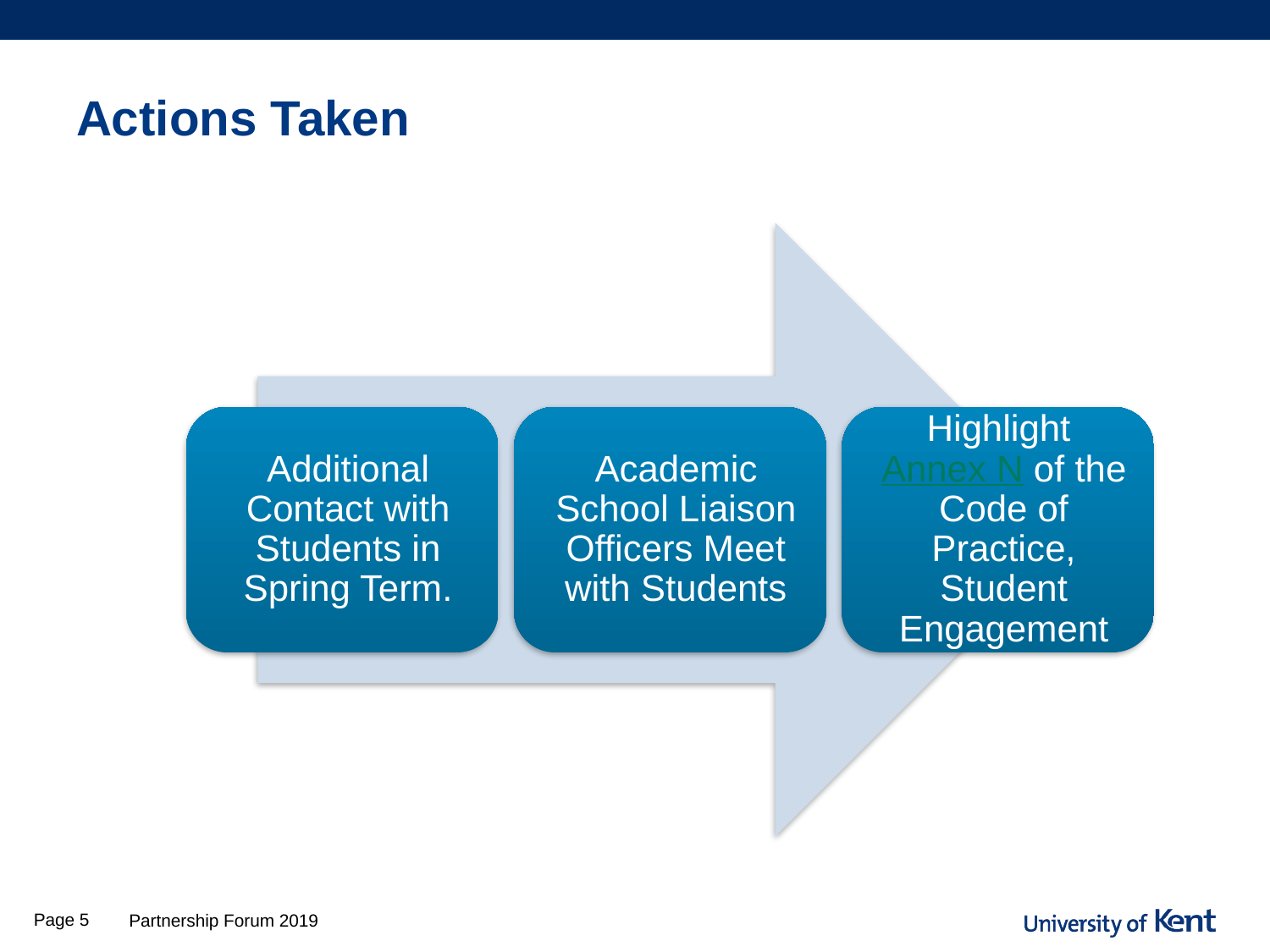

# Actions Taken
Additional Contact with Students in Spring Term.
Academic School Liaison Officers Meet with Students
Highlight Annex N of the Code of Practice, Student Engagement
Page 5
Partnership Forum 2019